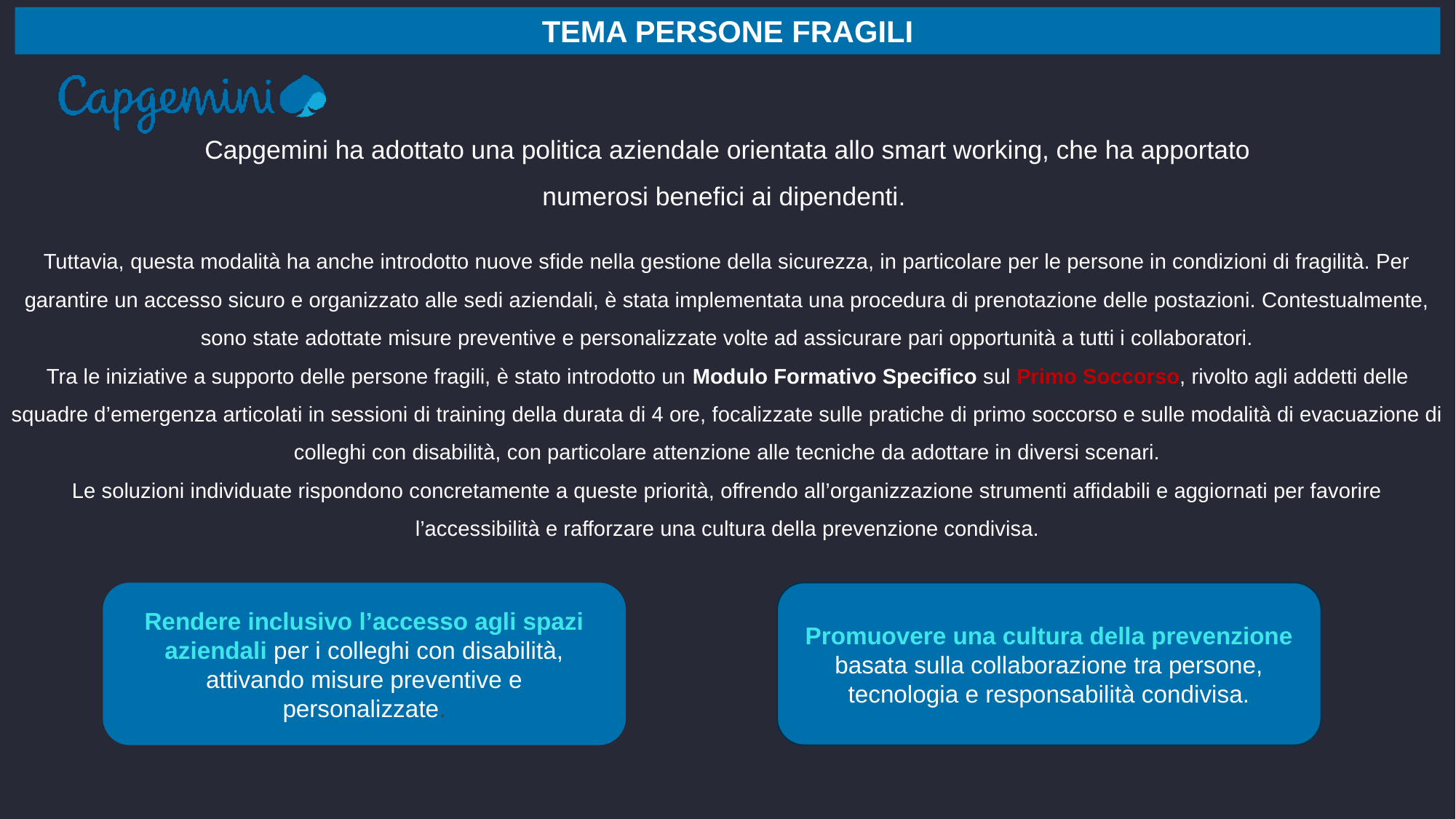

TEMA PERSONE FRAGILI
Capgemini ha adottato una politica aziendale orientata allo smart working, che ha apportato numerosi benefici ai dipendenti.
Tuttavia, questa modalità ha anche introdotto nuove sfide nella gestione della sicurezza, in particolare per le persone in condizioni di fragilità. Per garantire un accesso sicuro e organizzato alle sedi aziendali, è stata implementata una procedura di prenotazione delle postazioni. Contestualmente, sono state adottate misure preventive e personalizzate volte ad assicurare pari opportunità a tutti i collaboratori.
Tra le iniziative a supporto delle persone fragili, è stato introdotto un Modulo Formativo Specifico sul Primo Soccorso, rivolto agli addetti delle squadre d’emergenza articolati in sessioni di training della durata di 4 ore, focalizzate sulle pratiche di primo soccorso e sulle modalità di evacuazione di colleghi con disabilità, con particolare attenzione alle tecniche da adottare in diversi scenari.
Le soluzioni individuate rispondono concretamente a queste priorità, offrendo all’organizzazione strumenti affidabili e aggiornati per favorire l’accessibilità e rafforzare una cultura della prevenzione condivisa.
Rendere inclusivo l’accesso agli spazi aziendali per i colleghi con disabilità, attivando misure preventive e personalizzate.
Promuovere una cultura della prevenzione basata sulla collaborazione tra persone, tecnologia e responsabilità condivisa.